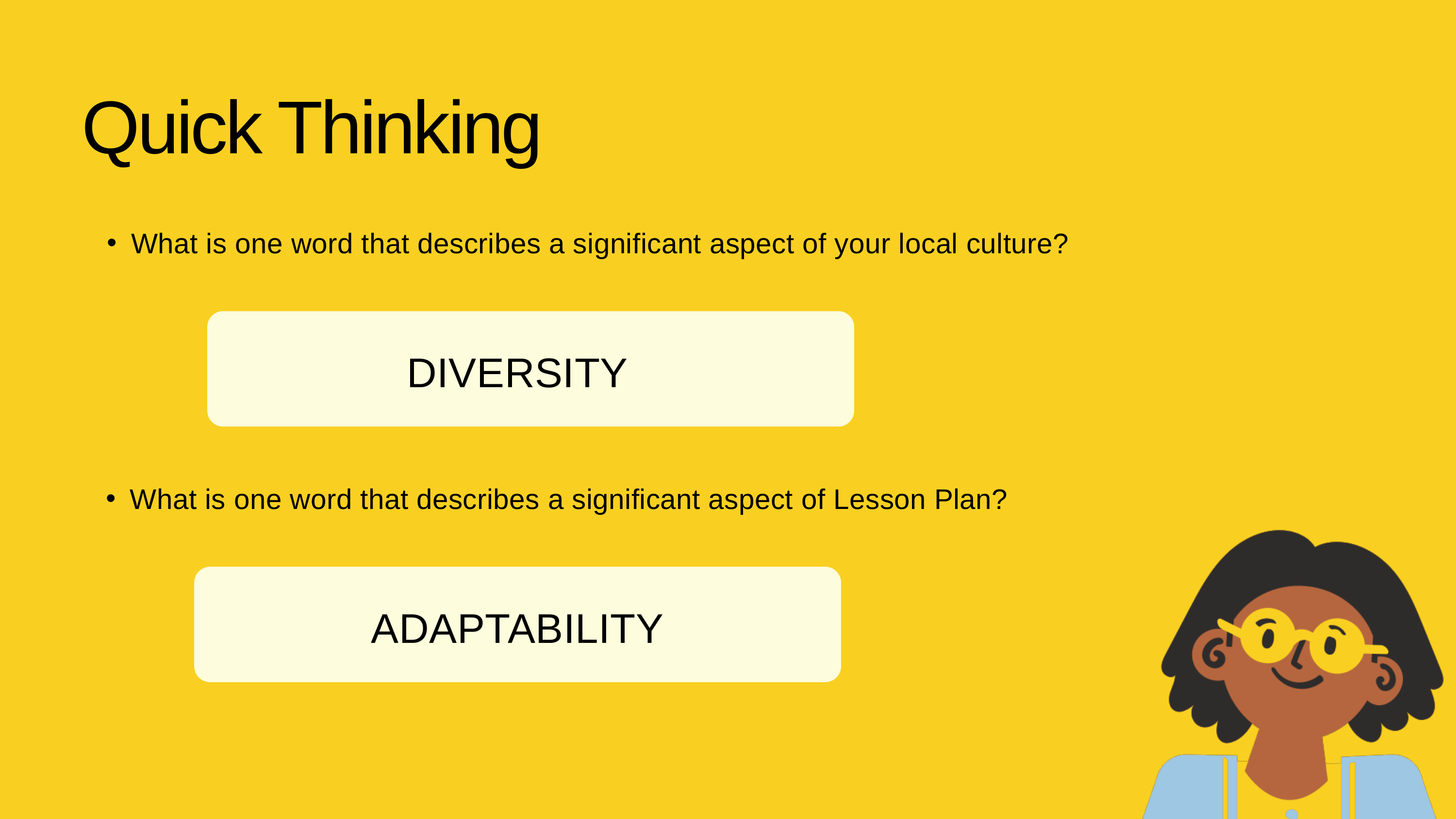

Quick Thinking
What is one word that describes a significant aspect of your local culture?

DIVERSITY
What is one word that describes a significant aspect of Lesson Plan?

ADAPTABILITY